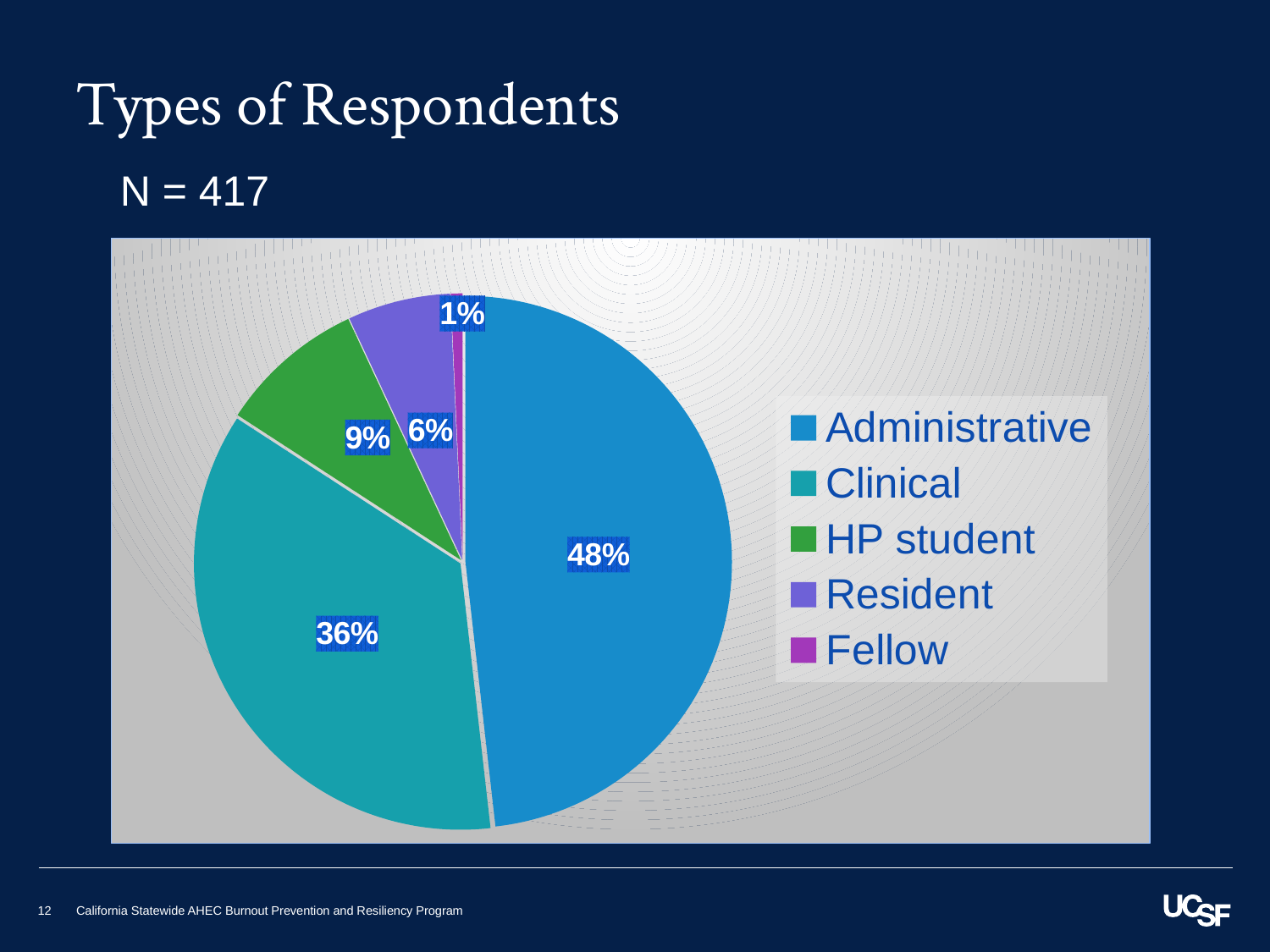

# Types of Respondents
N = 417

### Chart

| Category |  |
|---|---|
| Administrative | 201.0 |
| Clinical | 150.0 |
| HP student | 37.0 |
| Resident | 26.0 |
| Fellow | 3.0 |
12
California Statewide AHEC Burnout Prevention and Resiliency Program